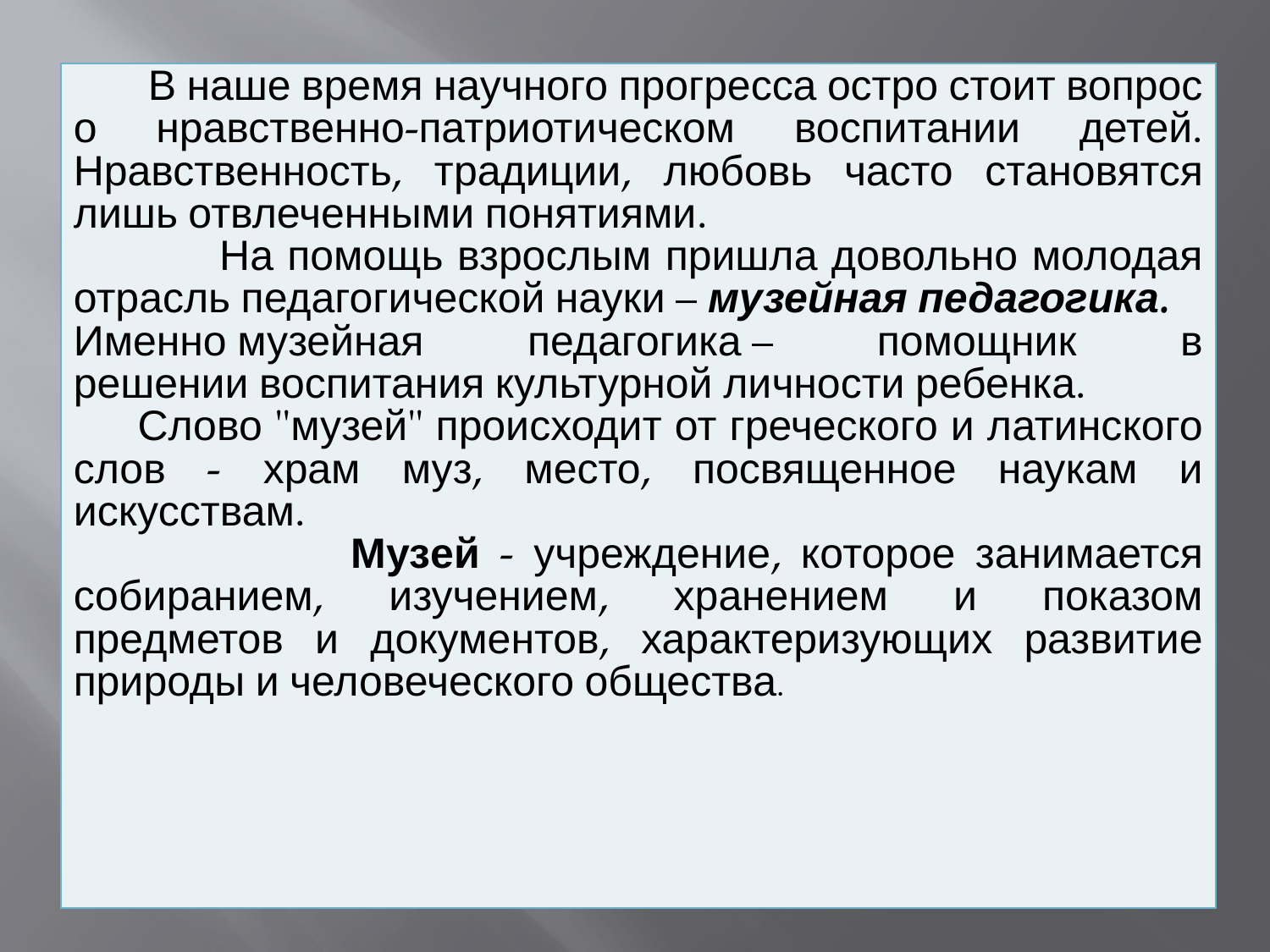

| В наше время научного прогресса остро стоит вопрос о нравственно-патриотическом воспитании детей. Нравственность, традиции, любовь часто становятся лишь отвлеченными понятиями.   На помощь взрослым пришла довольно молодая отрасль педагогической науки – музейная педагогика. Именно музейная педагогика – помощник в решении воспитания культурной личности ребенка. Слово "музей" происходит от греческого и латинского слов - храм муз, место, посвященное наукам и искусствам. Музей - учреждение, которое занимается собиранием, изучением, хранением и показом предметов и документов, характеризующих развитие природы и человеческого общества. |
| --- |
#